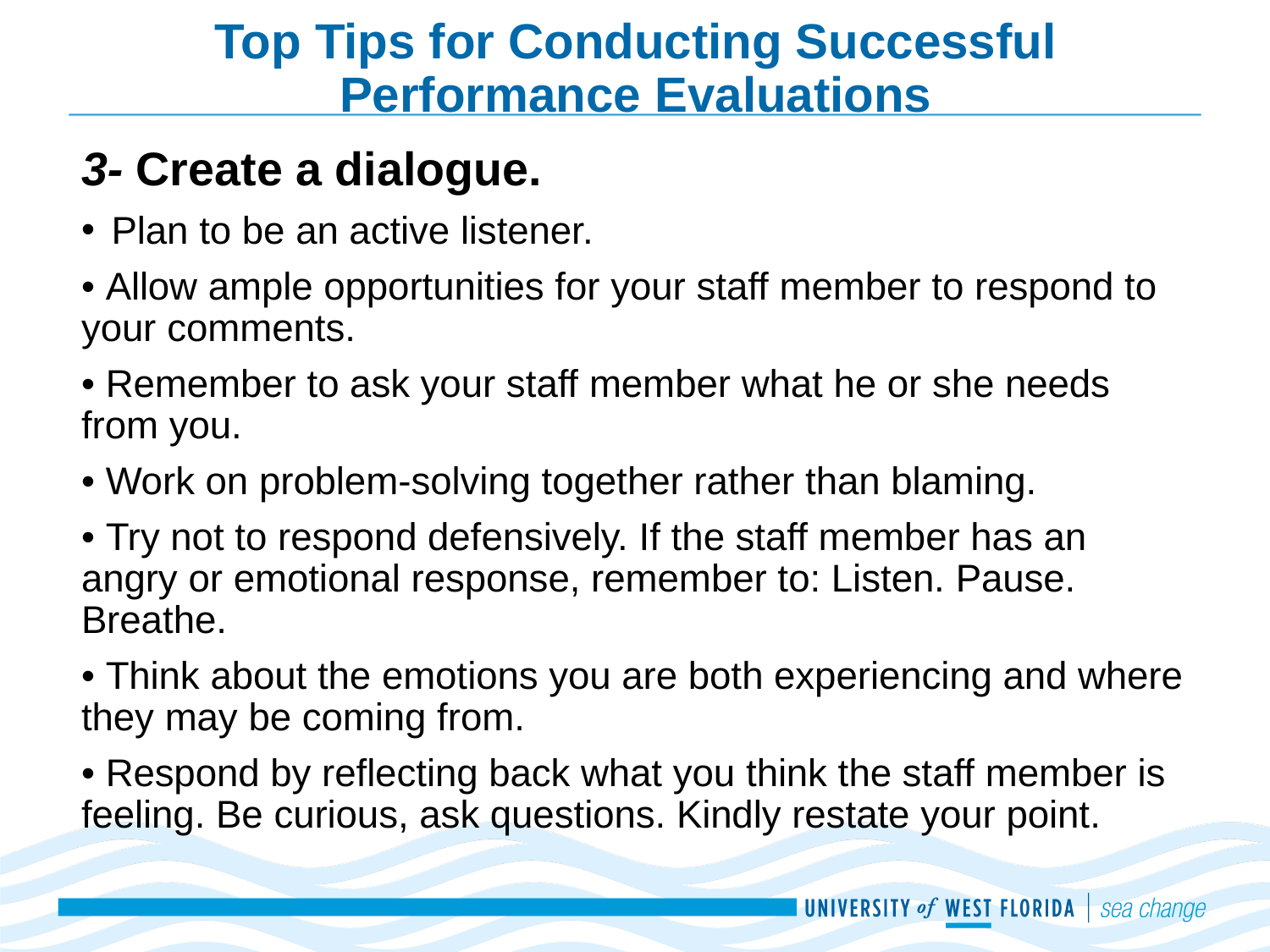

# Top Tips for Conducting Successful Performance Evaluations
3- Create a dialogue.
Plan to be an active listener.
• Allow ample opportunities for your staff member to respond to your comments.
• Remember to ask your staff member what he or she needs from you.
• Work on problem-solving together rather than blaming.
• Try not to respond defensively. If the staff member has an angry or emotional response, remember to: Listen. Pause. Breathe.
• Think about the emotions you are both experiencing and where they may be coming from.
• Respond by reflecting back what you think the staff member is feeling. Be curious, ask questions. Kindly restate your point.